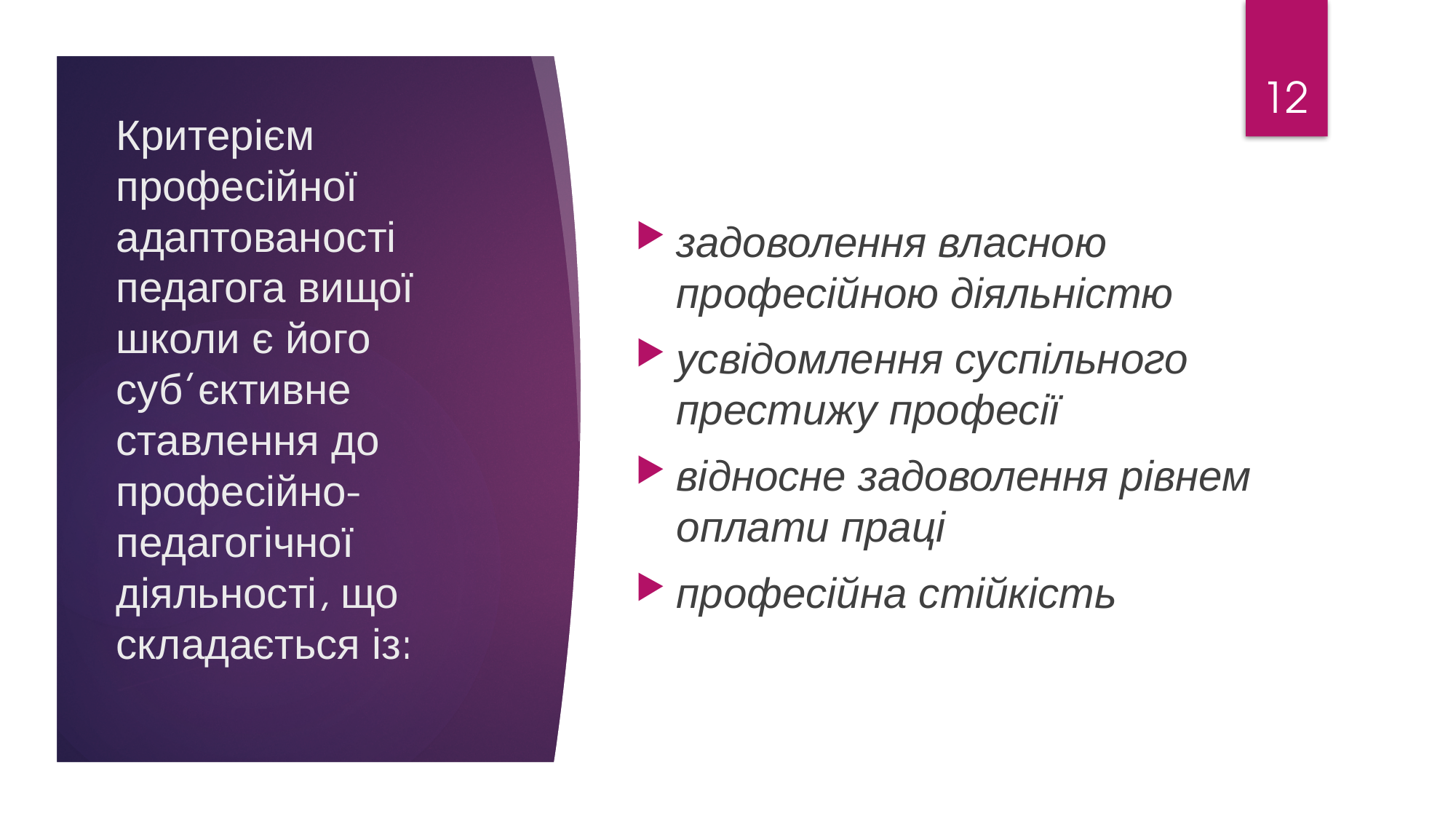

12
задоволення власною професійною діяльністю
усвідомлення суспільного престижу професії
відносне задоволення рівнем оплати праці
професійна стійкість

# Критерієм професійної адаптованості педагога вищої школи є його суб’єктивне ставлення до професійно-педагогічної діяльності, що складається із: